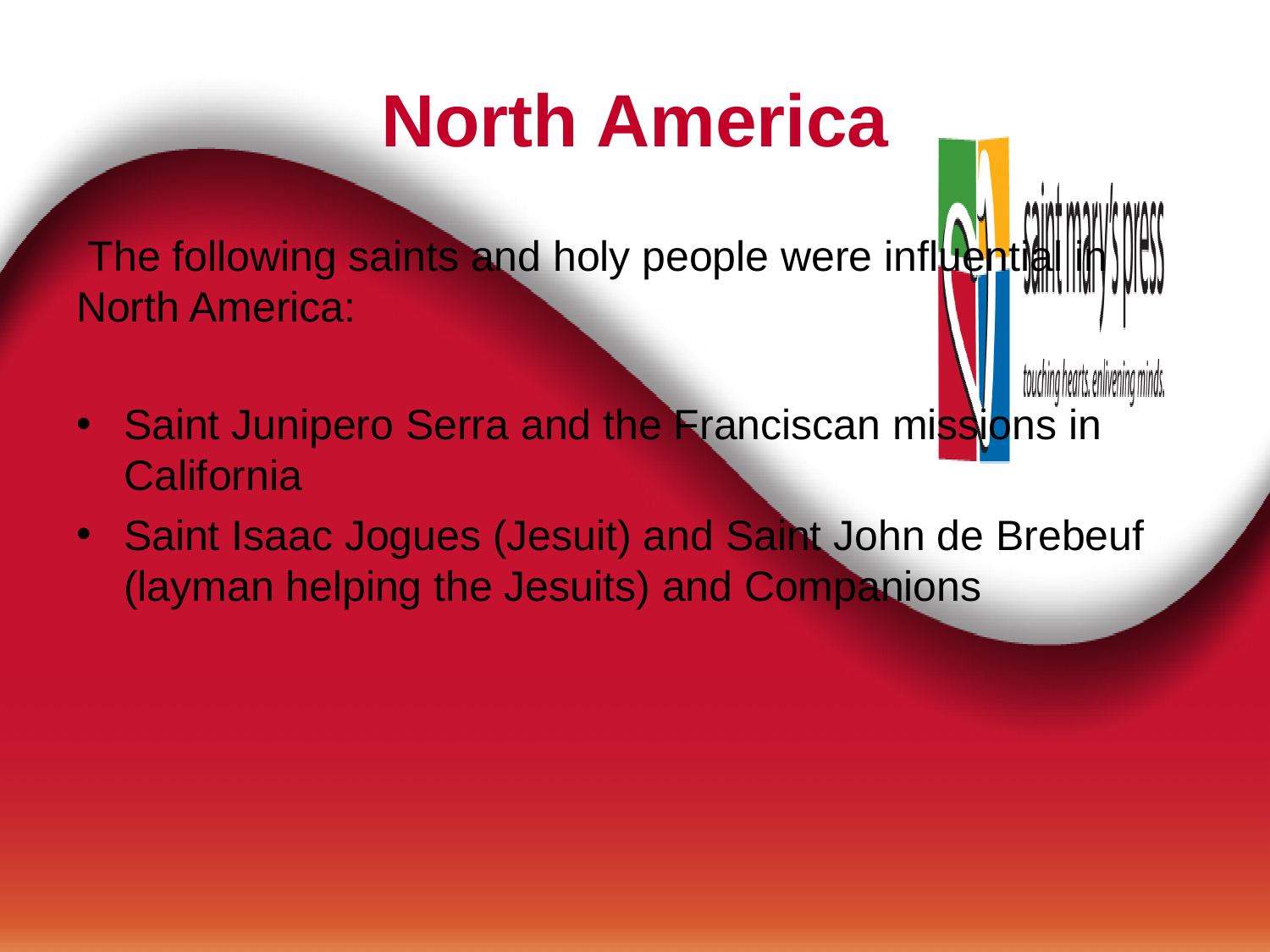

# North America
 The following saints and holy people were influential in North America:

Saint Junipero Serra and the Franciscan missions in California
Saint Isaac Jogues (Jesuit) and Saint John de Brebeuf (layman helping the Jesuits) and Companions